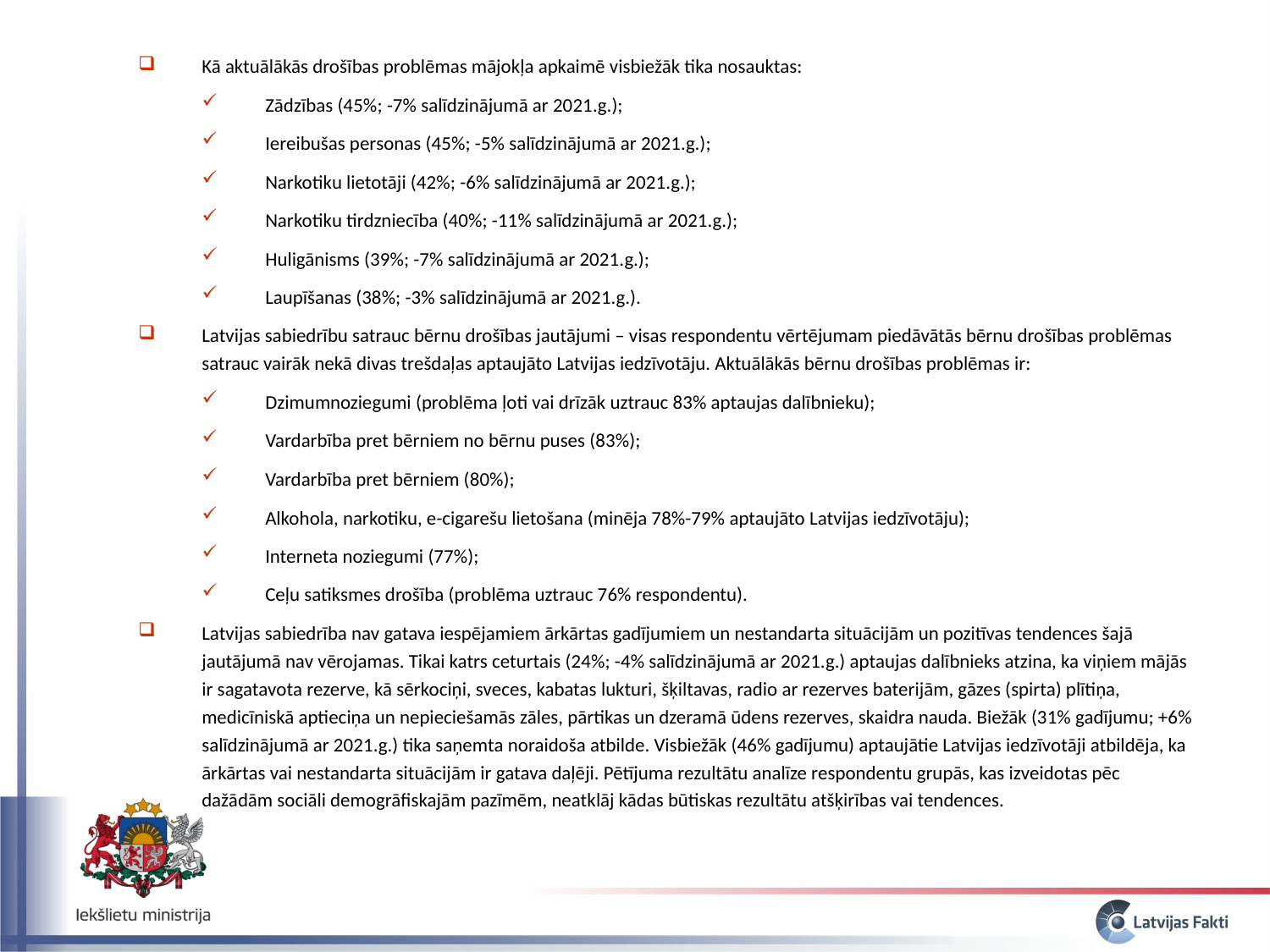

Kā aktuālākās drošības problēmas mājokļa apkaimē visbiežāk tika nosauktas:
Zādzības (45%; -7% salīdzinājumā ar 2021.g.);
Iereibušas personas (45%; -5% salīdzinājumā ar 2021.g.);
Narkotiku lietotāji (42%; -6% salīdzinājumā ar 2021.g.);
Narkotiku tirdzniecība (40%; -11% salīdzinājumā ar 2021.g.);
Huligānisms (39%; -7% salīdzinājumā ar 2021.g.);
Laupīšanas (38%; -3% salīdzinājumā ar 2021.g.).
Latvijas sabiedrību satrauc bērnu drošības jautājumi – visas respondentu vērtējumam piedāvātās bērnu drošības problēmas satrauc vairāk nekā divas trešdaļas aptaujāto Latvijas iedzīvotāju. Aktuālākās bērnu drošības problēmas ir:
Dzimumnoziegumi (problēma ļoti vai drīzāk uztrauc 83% aptaujas dalībnieku);
Vardarbība pret bērniem no bērnu puses (83%);
Vardarbība pret bērniem (80%);
Alkohola, narkotiku, e-cigarešu lietošana (minēja 78%-79% aptaujāto Latvijas iedzīvotāju);
Interneta noziegumi (77%);
Ceļu satiksmes drošība (problēma uztrauc 76% respondentu).
Latvijas sabiedrība nav gatava iespējamiem ārkārtas gadījumiem un nestandarta situācijām un pozitīvas tendences šajā jautājumā nav vērojamas. Tikai katrs ceturtais (24%; -4% salīdzinājumā ar 2021.g.) aptaujas dalībnieks atzina, ka viņiem mājās ir sagatavota rezerve, kā sērkociņi, sveces, kabatas lukturi, šķiltavas, radio ar rezerves baterijām, gāzes (spirta) plītiņa, medicīniskā aptieciņa un nepieciešamās zāles, pārtikas un dzeramā ūdens rezerves, skaidra nauda. Biežāk (31% gadījumu; +6% salīdzinājumā ar 2021.g.) tika saņemta noraidoša atbilde. Visbiežāk (46% gadījumu) aptaujātie Latvijas iedzīvotāji atbildēja, ka ārkārtas vai nestandarta situācijām ir gatava daļēji. Pētījuma rezultātu analīze respondentu grupās, kas izveidotas pēc dažādām sociāli demogrāfiskajām pazīmēm, neatklāj kādas būtiskas rezultātu atšķirības vai tendences.